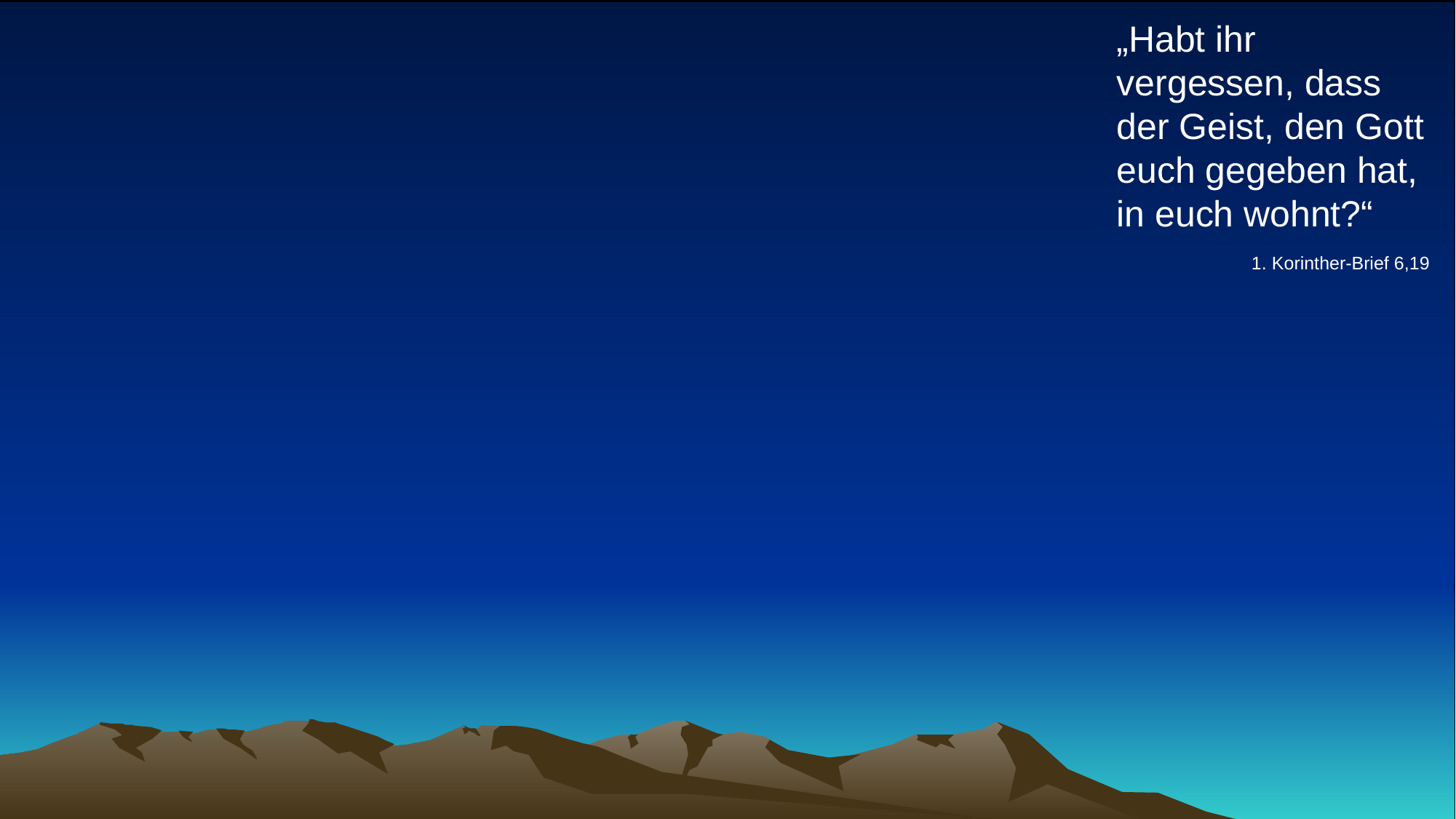

# „Habt ihr vergessen, dass der Geist, den Gott euch gegeben hat, in euch wohnt?“
1. Korinther-Brief 6,19